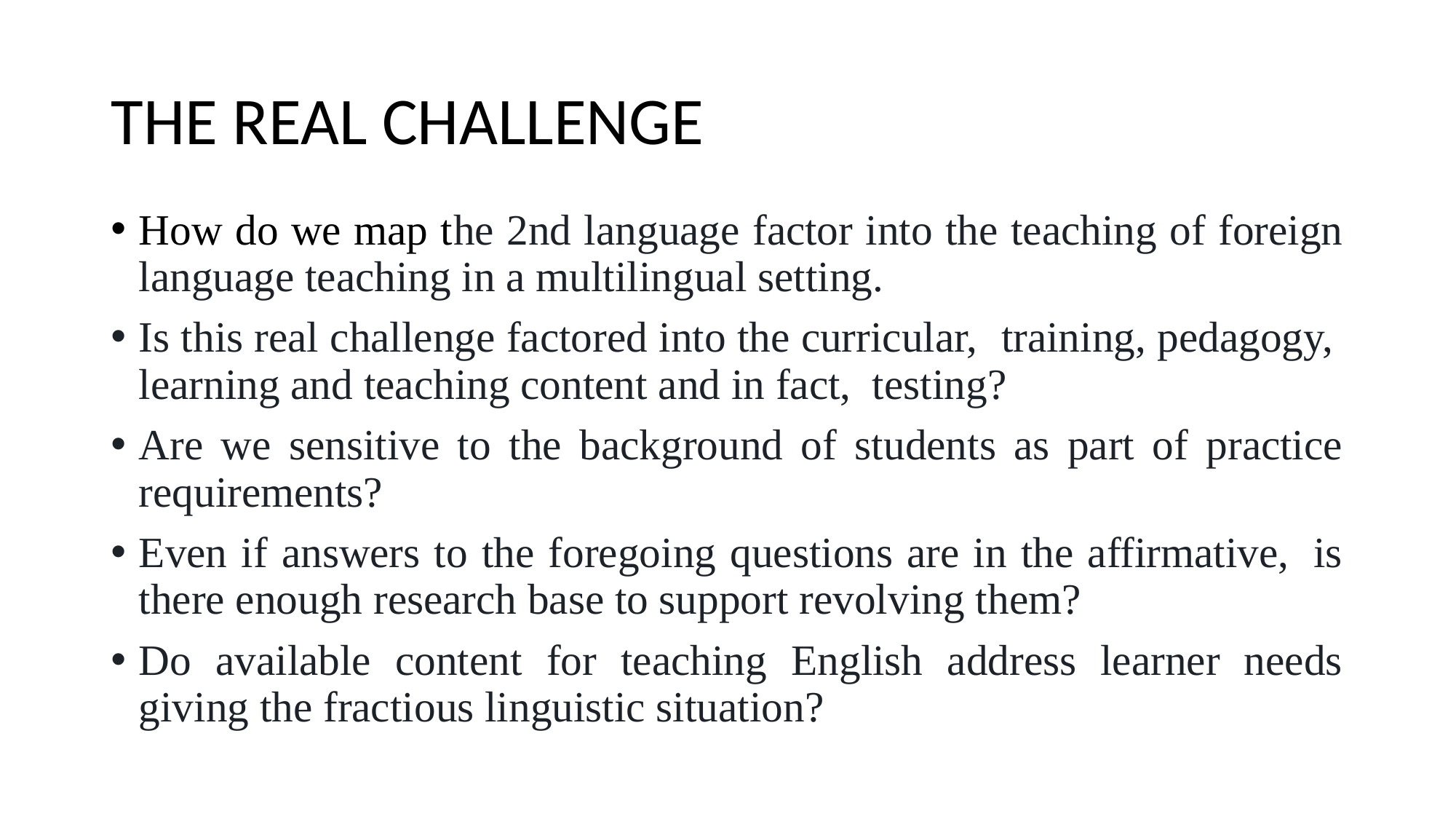

# THE REAL CHALLENGE
How do we map the 2nd language factor into the teaching of foreign language teaching in a multilingual setting.
Is this real challenge factored into the curricular,  training, pedagogy,  learning and teaching content and in fact,  testing?
Are we sensitive to the background of students as part of practice requirements?
Even if answers to the foregoing questions are in the affirmative,  is there enough research base to support revolving them?
Do available content for teaching English address learner needs giving the fractious linguistic situation?